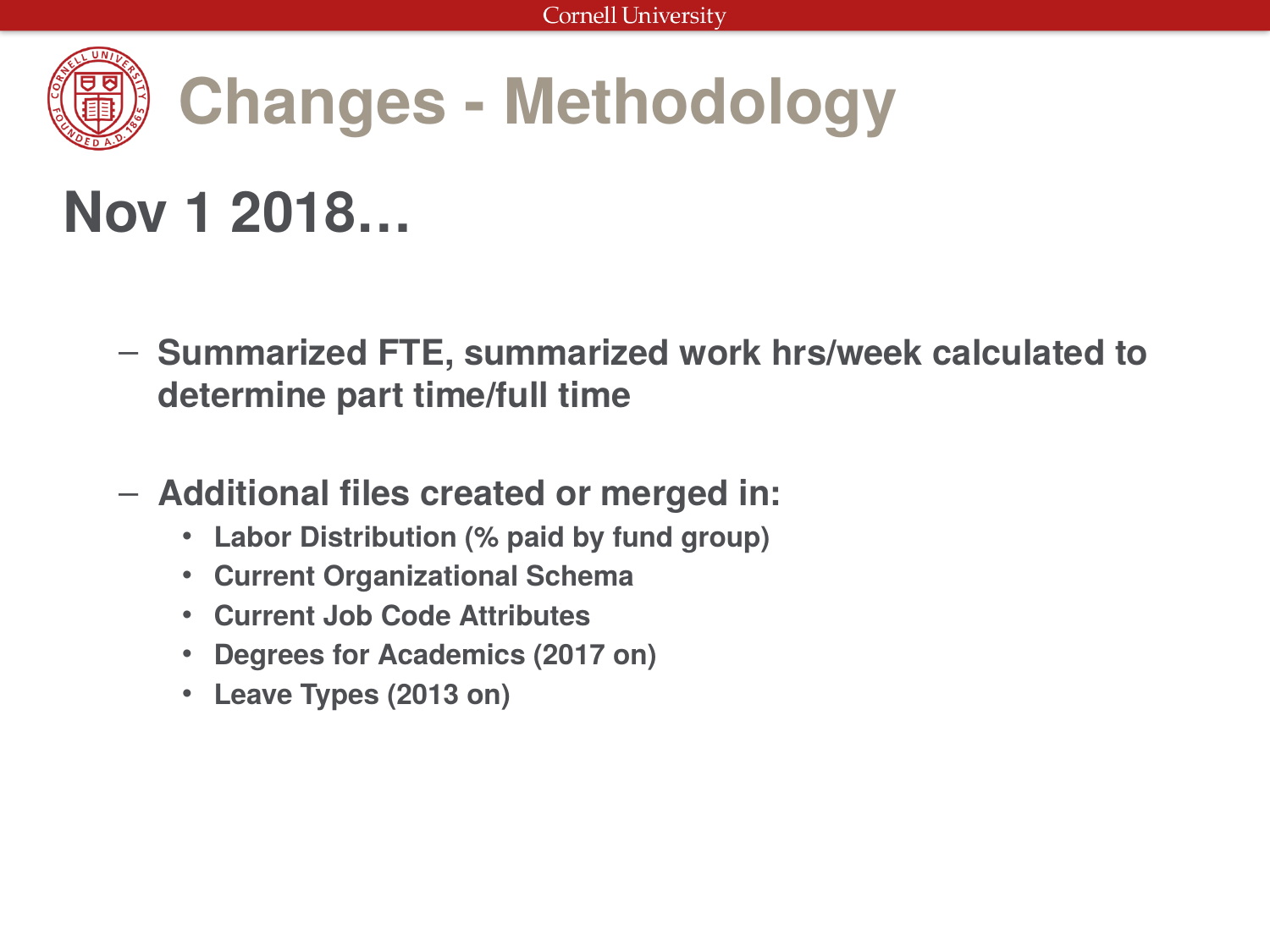

# Changes - Methodology
Nov 1 2018…

Summarized FTE, summarized work hrs/week calculated to determine part time/full time

Additional files created or merged in:
Labor Distribution (% paid by fund group)
Current Organizational Schema
Current Job Code Attributes
Degrees for Academics (2017 on)
Leave Types (2013 on)